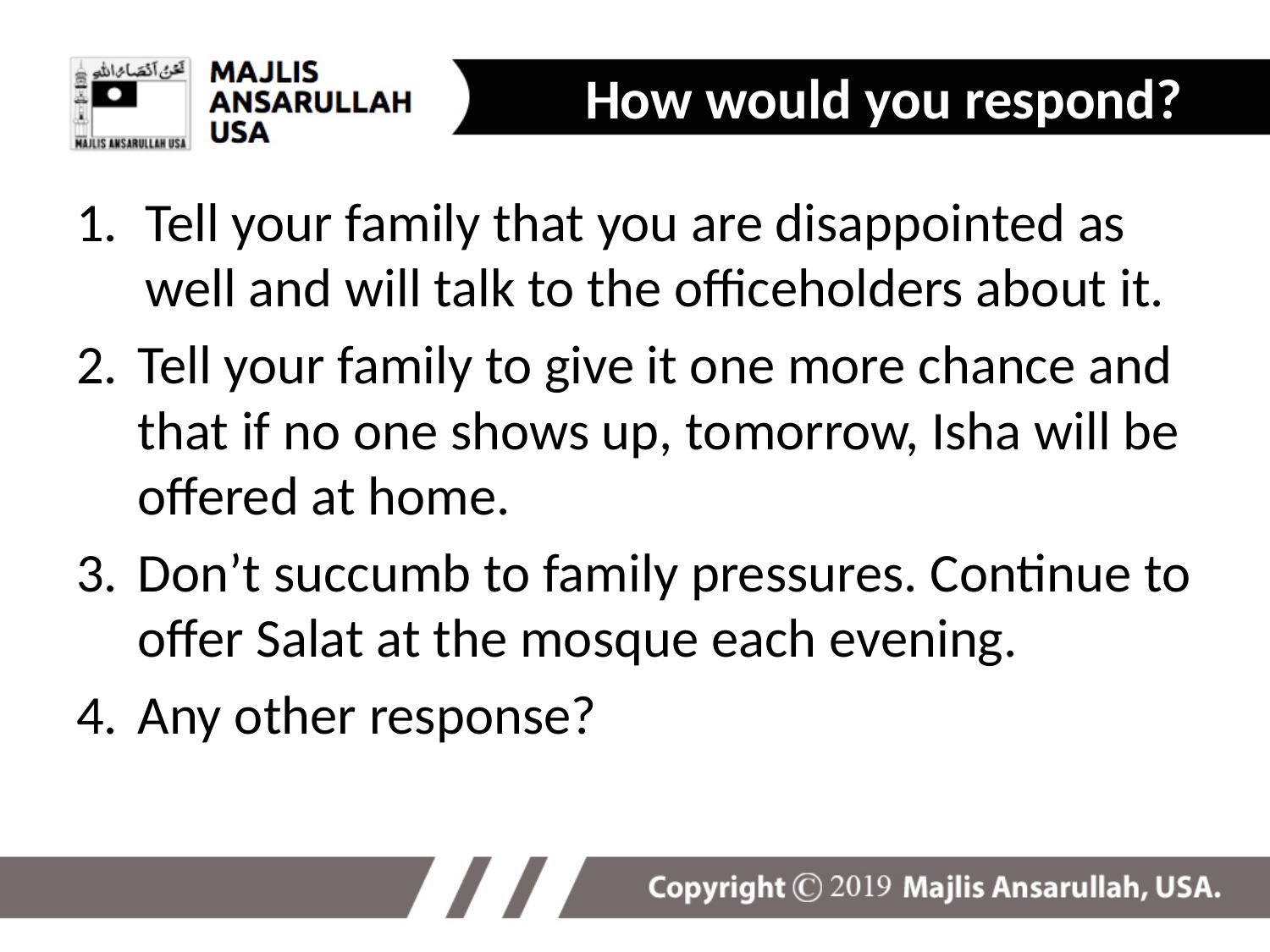

How would you respond?
Tell your family that you are disappointed as well and will talk to the officeholders about it.
Tell your family to give it one more chance and that if no one shows up, tomorrow, Isha will be offered at home.
Don’t succumb to family pressures. Continue to offer Salat at the mosque each evening.
Any other response?